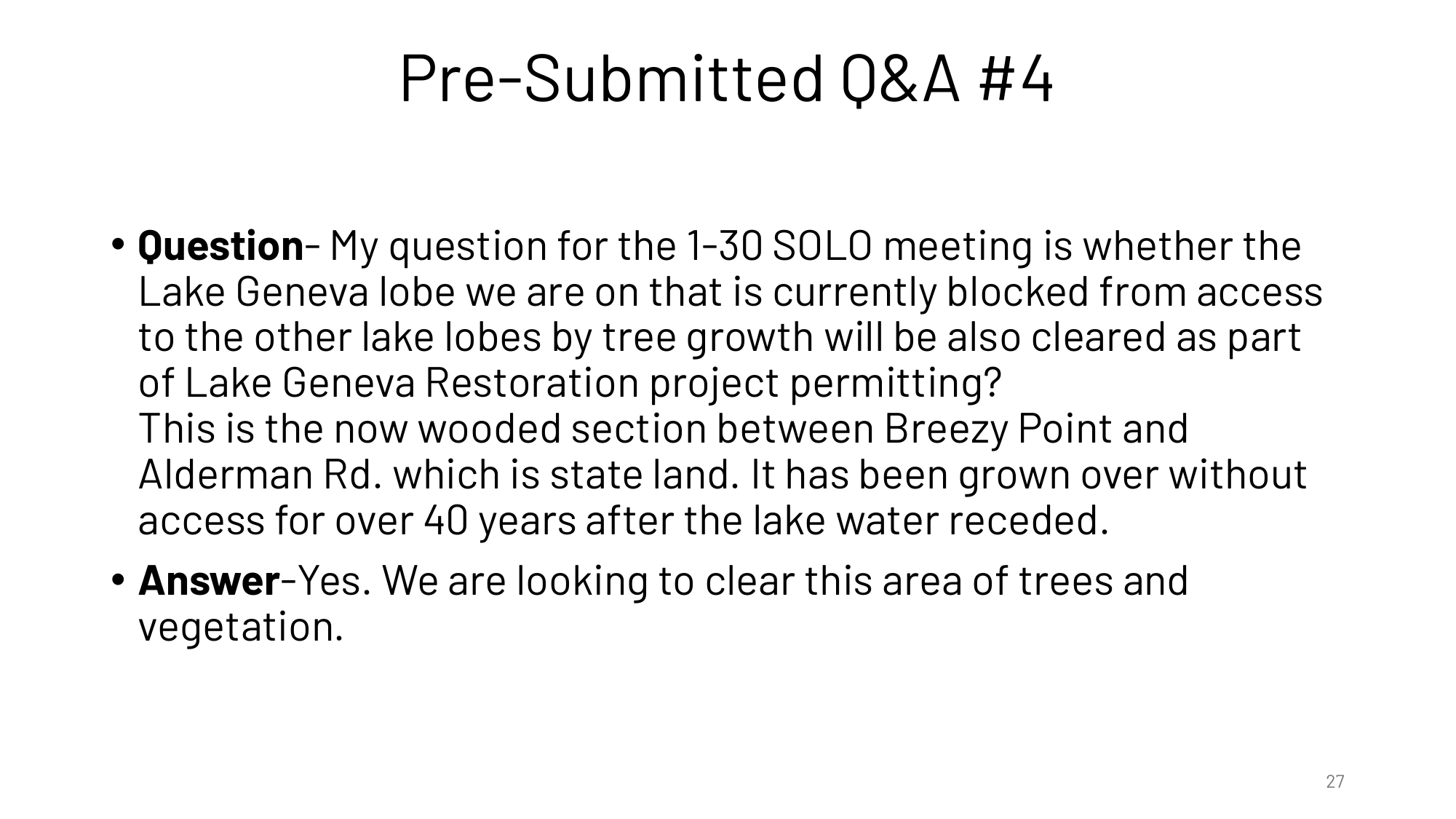

# Pre-Submitted Q&A #4
Question- My question for the 1-30 SOLO meeting is whether the Lake Geneva lobe we are on that is currently blocked from access to the other lake lobes by tree growth will be also cleared as part of Lake Geneva Restoration project permitting? 
This is the now wooded section between Breezy Point and Alderman Rd. which is state land. It has been grown over without access for over 40 years after the lake water receded.
Answer-Yes. We are looking to clear this area of trees and vegetation.
27